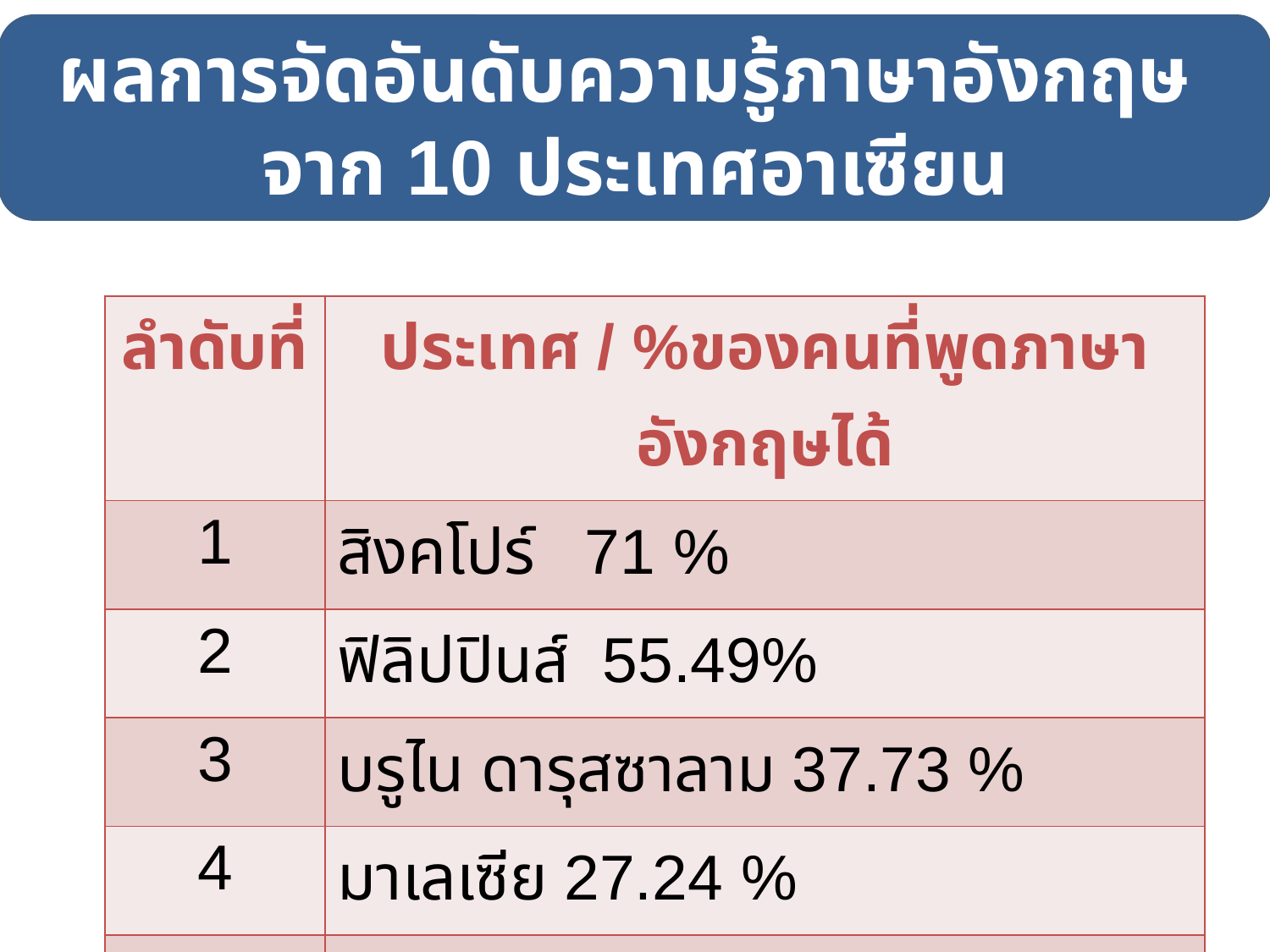

ผลการจัดอันดับความรู้ภาษาอังกฤษ
จาก 10 ประเทศอาเซียน
| ลำดับที่ | ประเทศ / %ของคนที่พูดภาษาอังกฤษได้ |
| --- | --- |
| 1 | สิงคโปร์ 71 % |
| 2 | ฟิลิปปินส์ 55.49% |
| 3 | บรูไน ดารุสซาลาม 37.73 % |
| 4 | มาเลเซีย 27.24 % |
| 5 | ไทย 10 % (6.54 ล้านคน) |